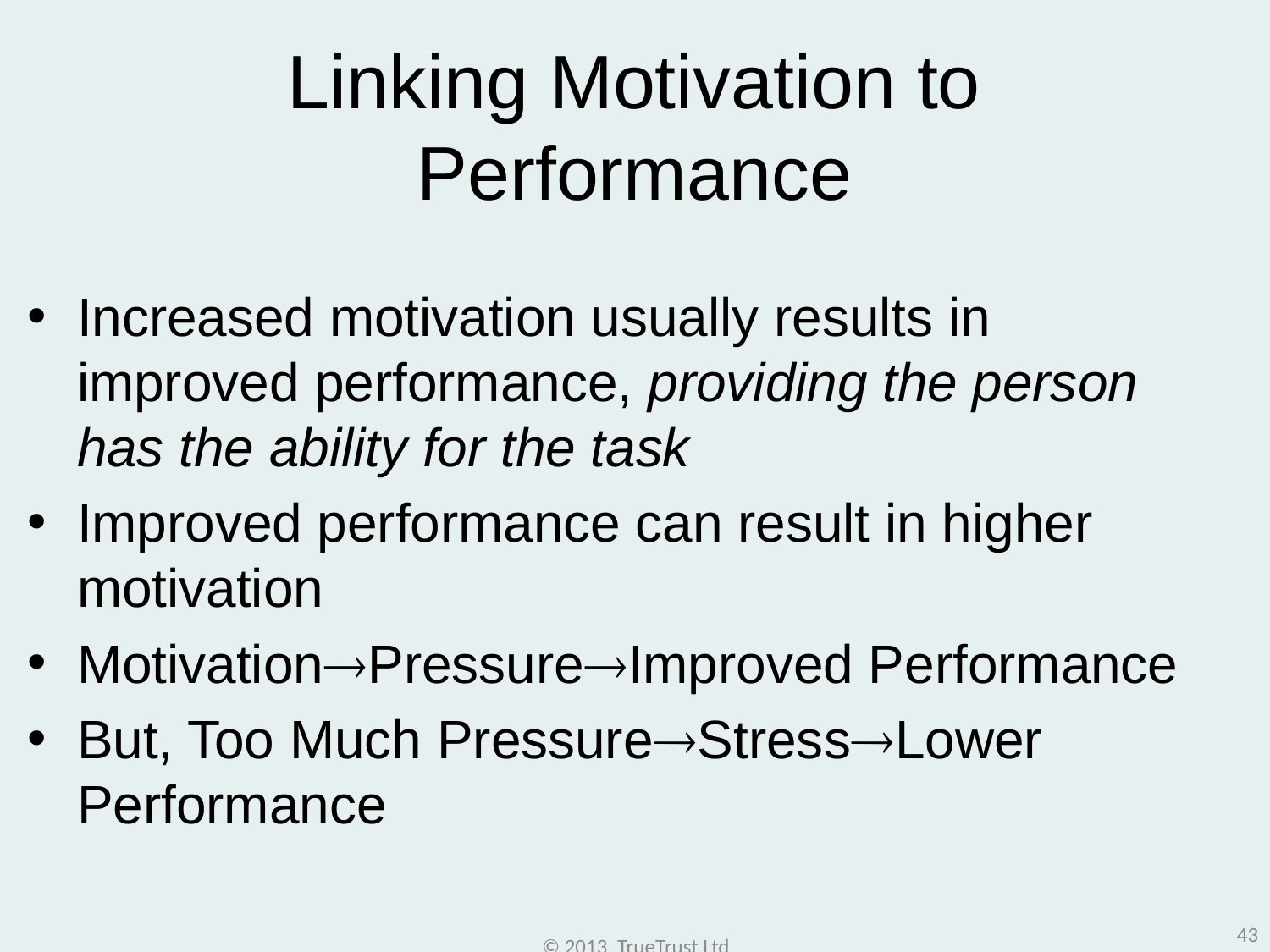

# Linking Motivation to Performance
Increased motivation usually results in improved performance, providing the person has the ability for the task
Improved performance can result in higher motivation
Motivation→Pressure→Improved Performance
But, Too Much Pressure→Stress→Lower Performance
43
© 2013  TrueTrust Ltd